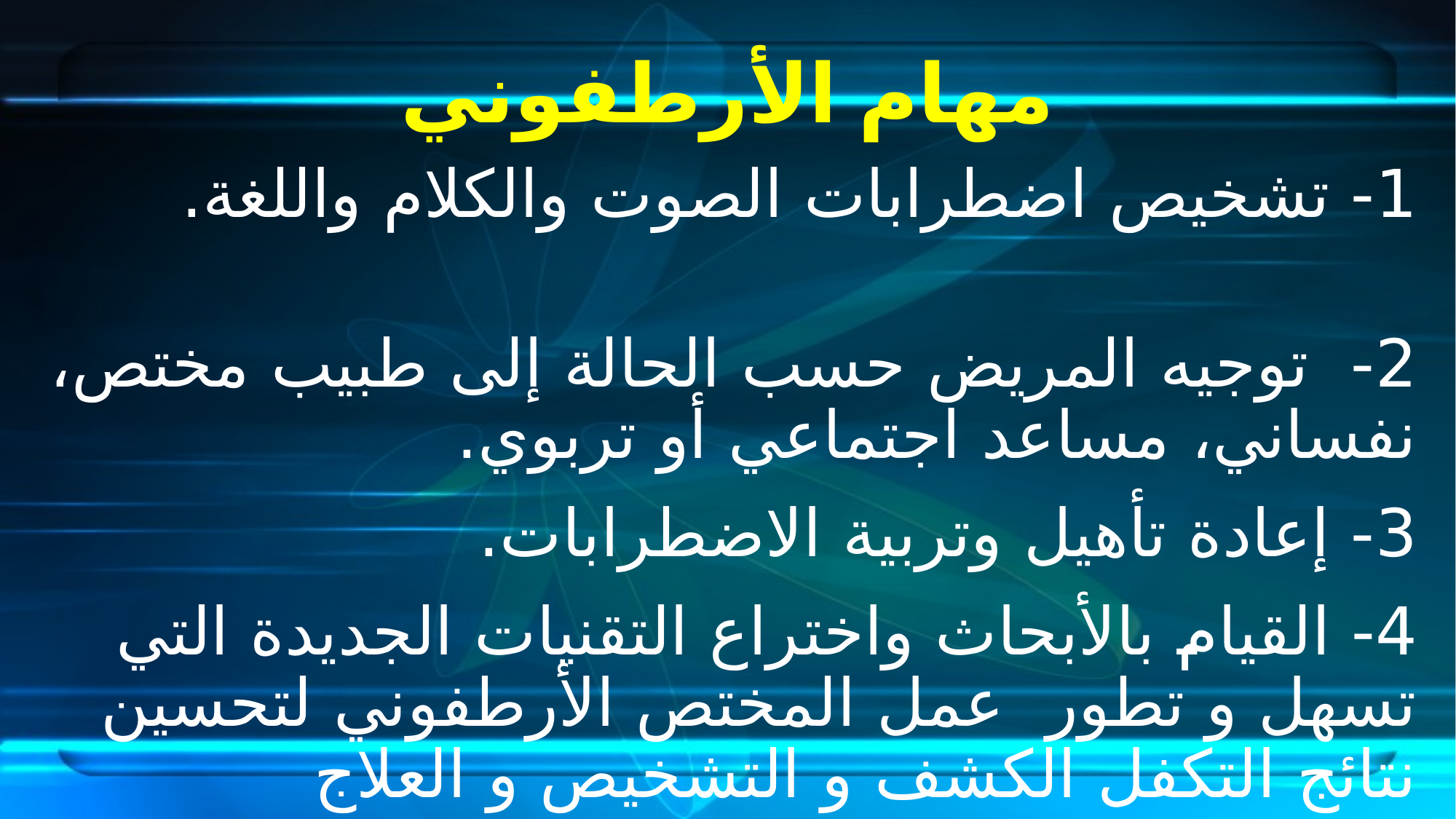

# مهام الأرطفوني
1- تشخيص اضطرابات الصوت والكلام واللغة.
2-  توجيه المريض حسب الحالة إلى طبيب مختص، نفساني، مساعد اجتماعي أو تربوي.
3- إعادة تأهيل وتربية الاضطرابات.
4- القيام بالأبحاث واختراع التقنيات الجديدة التي تسهل و تطور  عمل المختص الأرطفوني لتحسين نتائج التكفل الكشف و التشخيص و العلاج